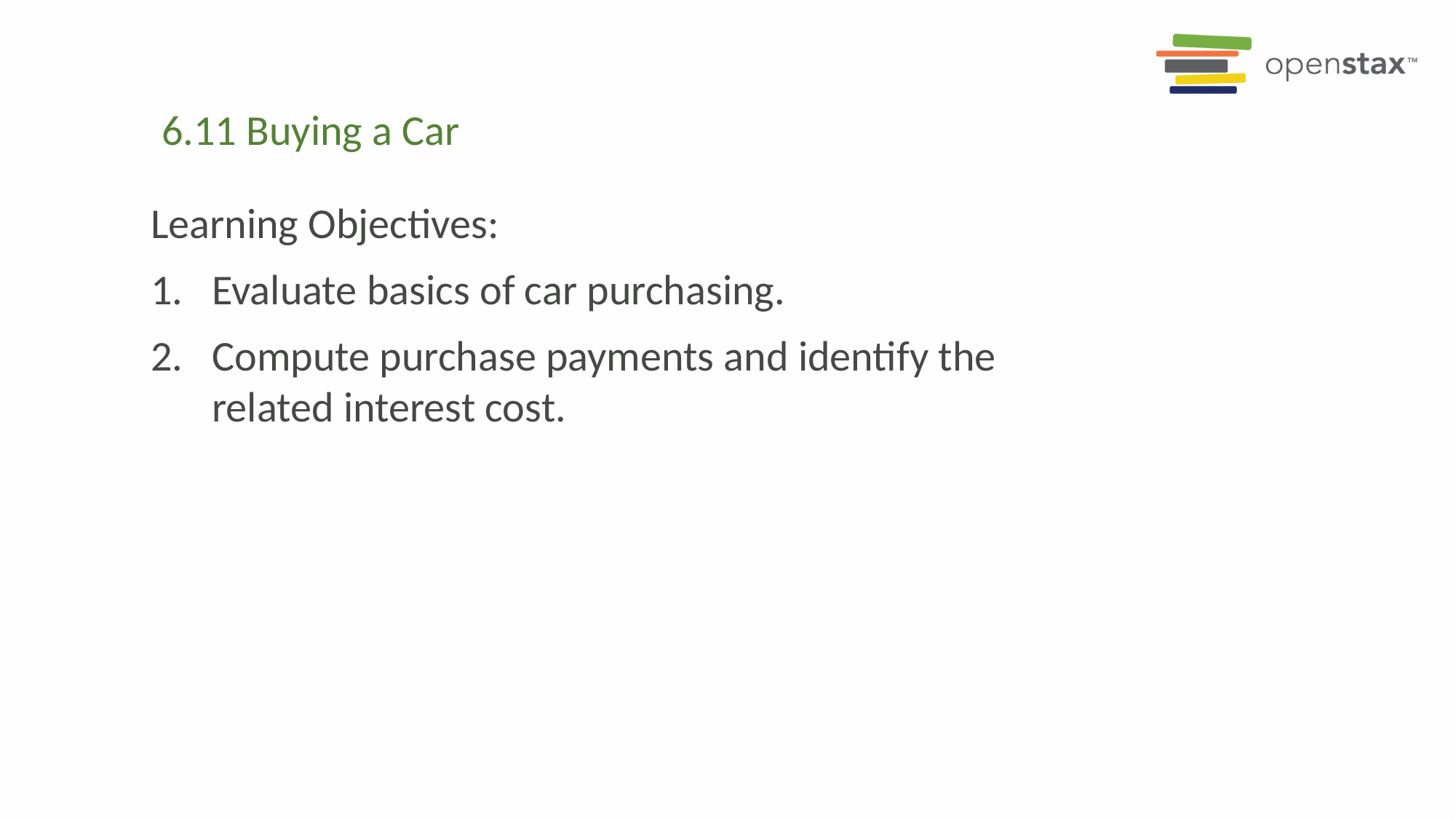

# 6.11 Buying a Car
Learning Objectives:
Evaluate basics of car purchasing.
Compute purchase payments and identify the related interest cost.